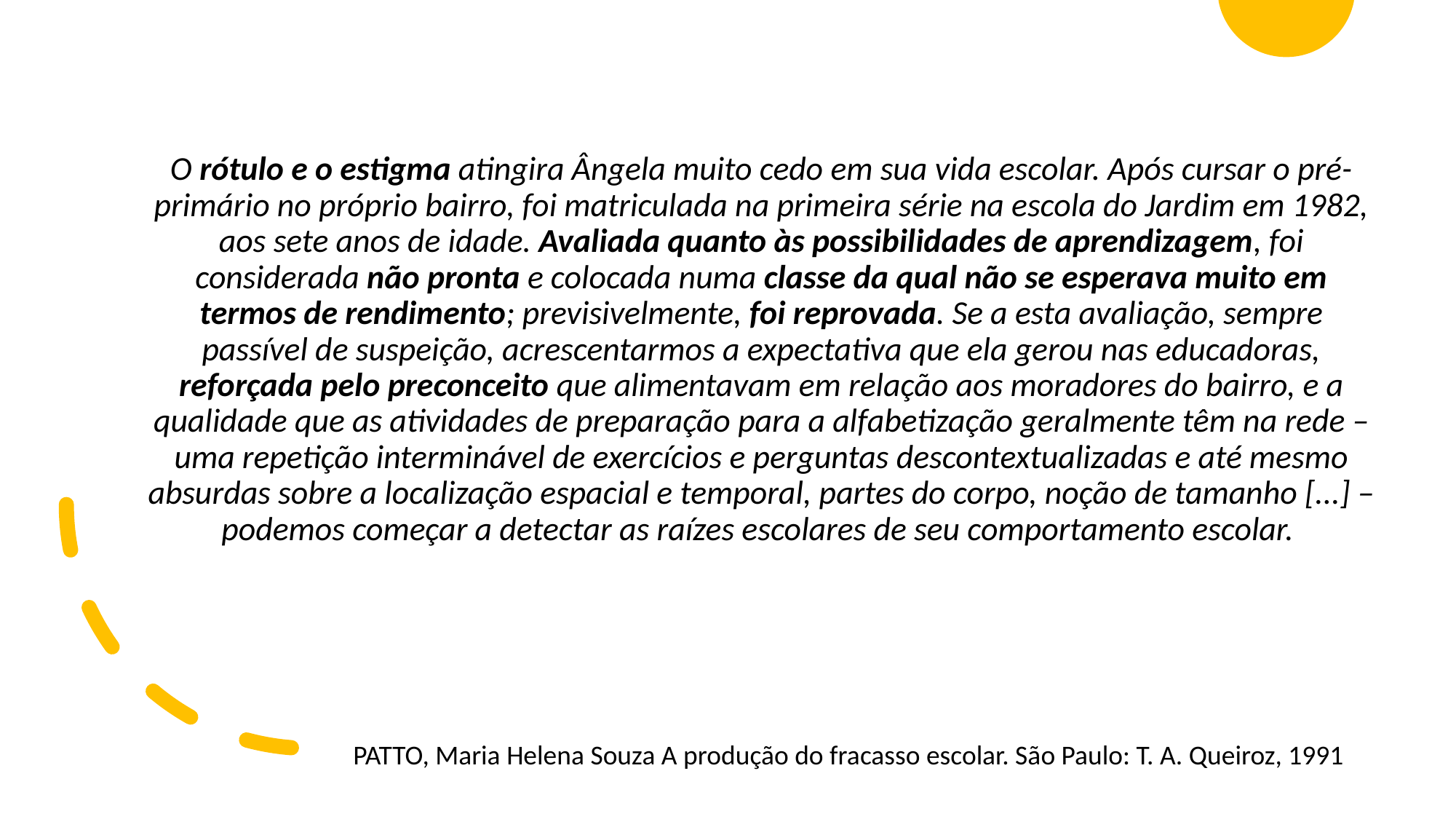

O rótulo e o estigma atingira Ângela muito cedo em sua vida escolar. Após cursar o pré-primário no próprio bairro, foi matriculada na primeira série na escola do Jardim em 1982, aos sete anos de idade. Avaliada quanto às possibilidades de aprendizagem, foi considerada não pronta e colocada numa classe da qual não se esperava muito em termos de rendimento; previsivelmente, foi reprovada. Se a esta avaliação, sempre passível de suspeição, acrescentarmos a expectativa que ela gerou nas educadoras, reforçada pelo preconceito que alimentavam em relação aos moradores do bairro, e a qualidade que as atividades de preparação para a alfabetização geralmente têm na rede – uma repetição interminável de exercícios e perguntas descontextualizadas e até mesmo absurdas sobre a localização espacial e temporal, partes do corpo, noção de tamanho [...] – podemos começar a detectar as raízes escolares de seu comportamento escolar.

PATTO, Maria Helena Souza A produção do fracasso escolar. São Paulo: T. A. Queiroz, 1991
25